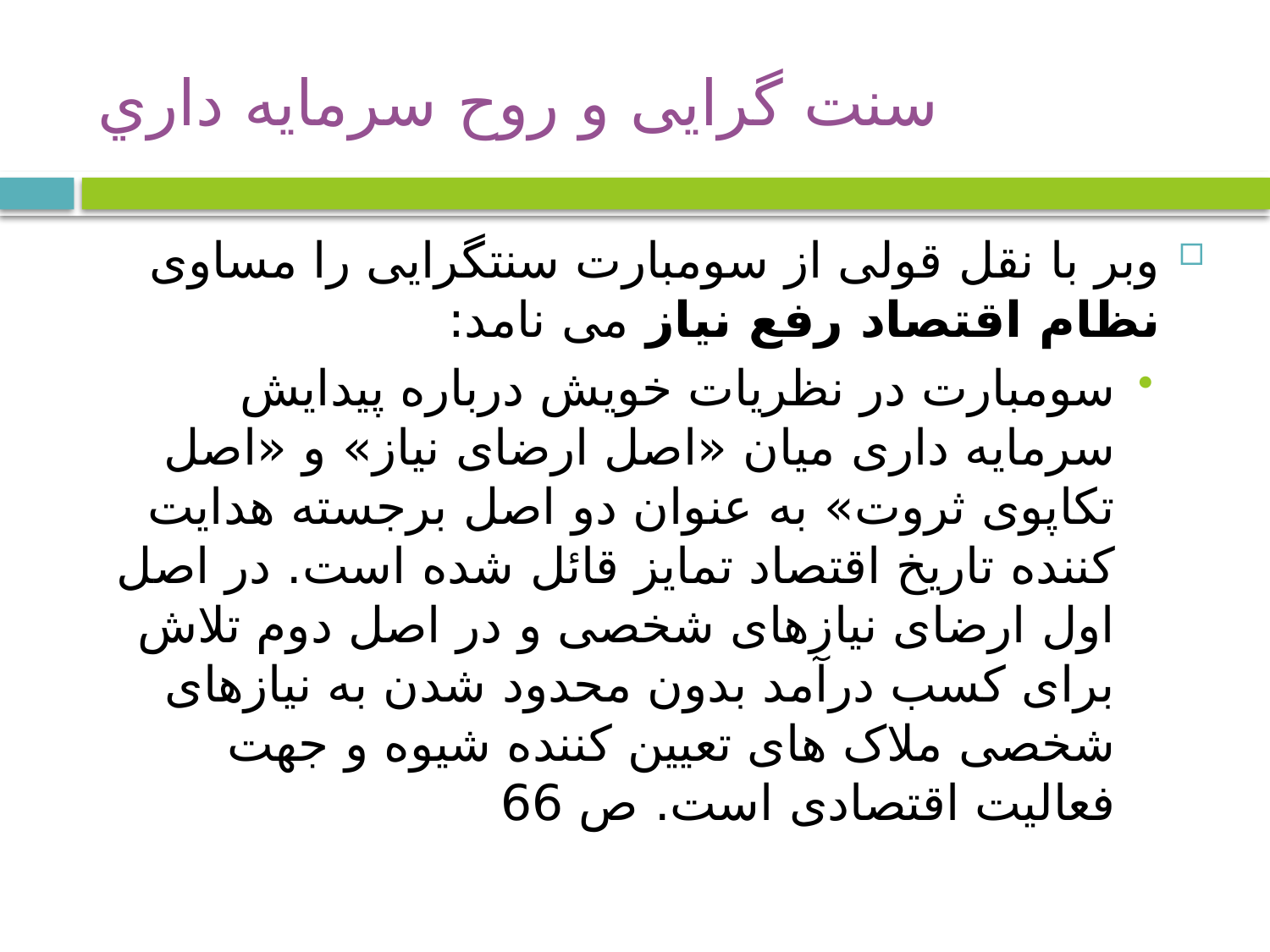

# سنت گرایی و روح سرمايه داري
وبر با نقل قولی از سومبارت سنتگرایی را مساوی نظام اقتصاد رفع نیاز می نامد:
سومبارت در نظریات خویش درباره پیدایش سرمایه داری میان «اصل ارضای نیاز» و «اصل تکاپوی ثروت» به عنوان دو اصل برجسته هدایت کننده تاریخ اقتصاد تمایز قائل شده است. در اصل اول ارضای نیازهای شخصی و در اصل دوم تلاش برای کسب درآمد بدون محدود شدن به نیازهای شخصی ملاک های تعیین کننده شیوه و جهت فعالیت اقتصادی است. ص 66